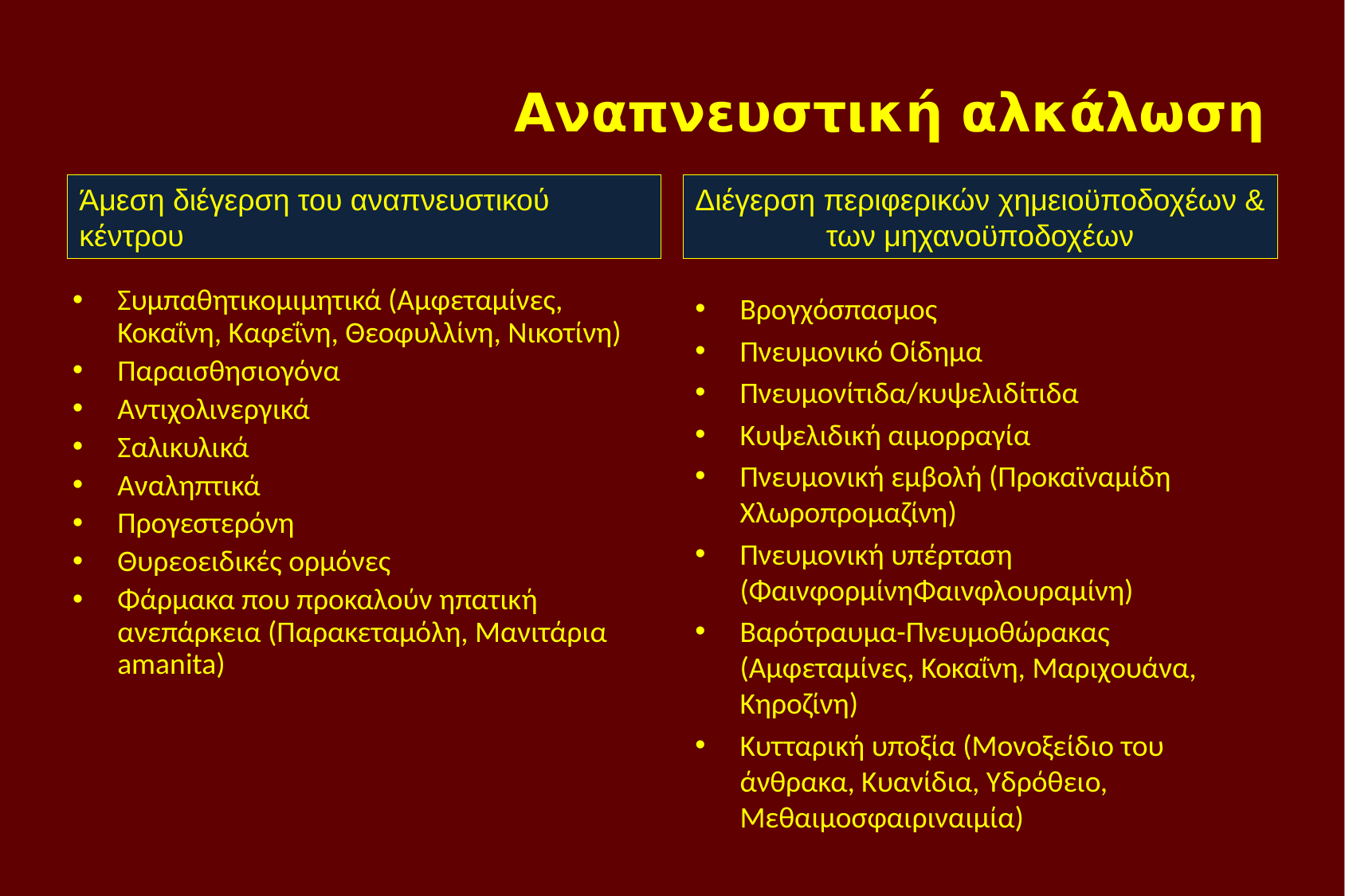

# Αναπνευστική αλκάλωση
Άμεση διέγερση του αναπνευστικού κέντρου
Διέγερση περιφερικών χημειοϋποδοχέων & των μηχανοϋποδοχέων
Συμπαθητικομιμητικά (Αμφεταμίνες, Κοκαΐνη, Καφεΐνη, Θεοφυλλίνη, Νικοτίνη)
Παραισθησιογόνα
Αντιχολινεργικά
Σαλικυλικά
Αναληπτικά
Προγεστερόνη
Θυρεοειδικές ορμόνες
Φάρμακα που προκαλούν ηπατική ανεπάρκεια (Παρακεταμόλη, Μανιτάρια amanita)
Βρογχόσπασμος
Πνευμονικό Οίδημα
Πνευμονίτιδα/κυψελιδίτιδα
Κυψελιδική αιμορραγία
Πνευμονική εμβολή (Προκαϊναμίδη Χλωροπρομαζίνη)
Πνευμονική υπέρταση (ΦαινφορμίνηΦαινφλουραμίνη)
Βαρότραυμα-Πνευμοθώρακας (Αμφεταμίνες, Κοκαΐνη, Μαριχουάνα, Κηροζίνη)
Κυτταρική υποξία (Μονοξείδιο του άνθρακα, Κυανίδια, Υδρόθειο, Μεθαιμοσφαιριναιμία)